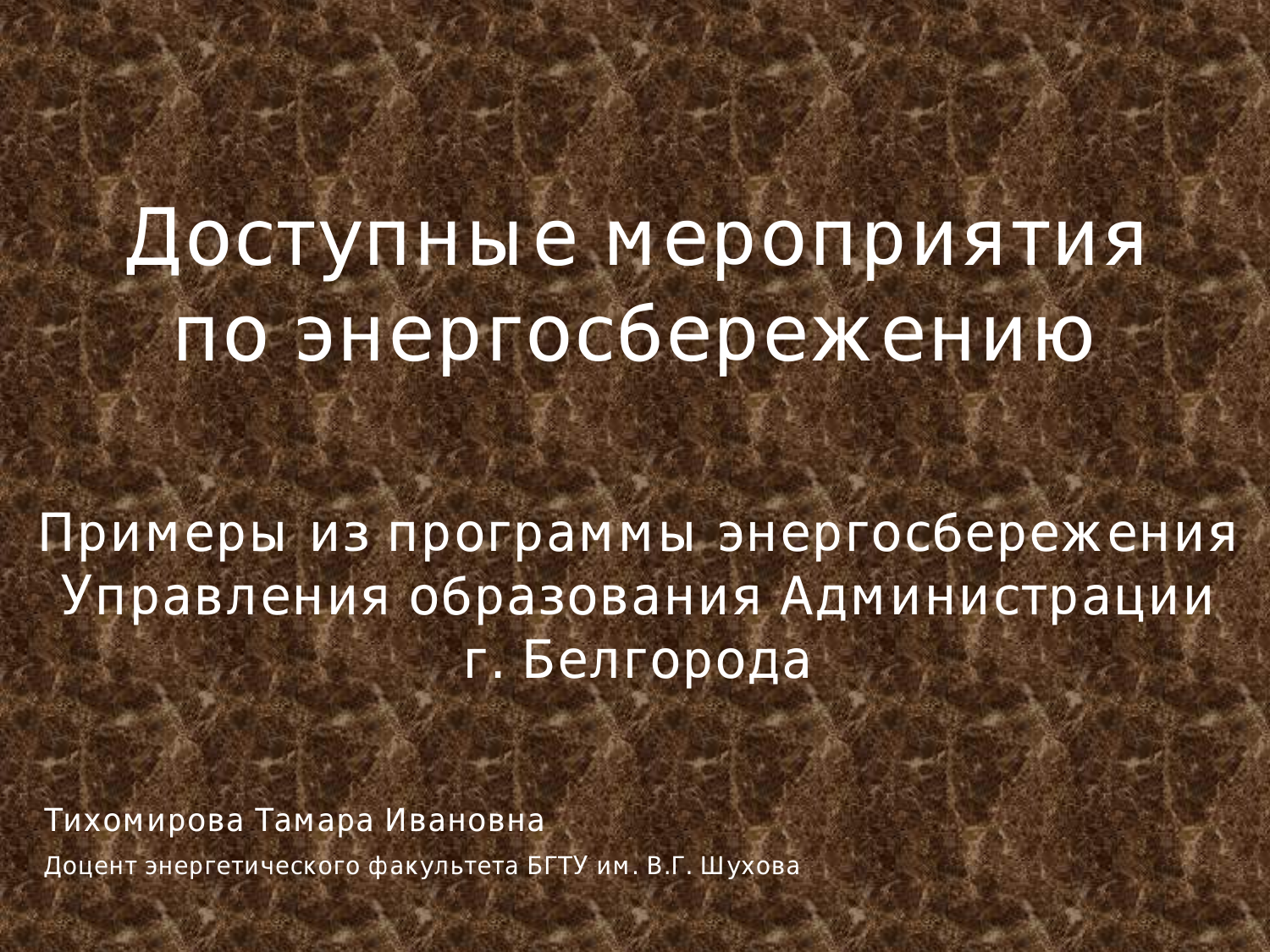

Доступные мероприятия
по энергосбережению
Примеры из программы энергосбережения Управления образования Администрации
г. Белгорода
Тихомирова Тамара Ивановна
Доцент энергетического факультета БГТУ им. В.Г. Шухова